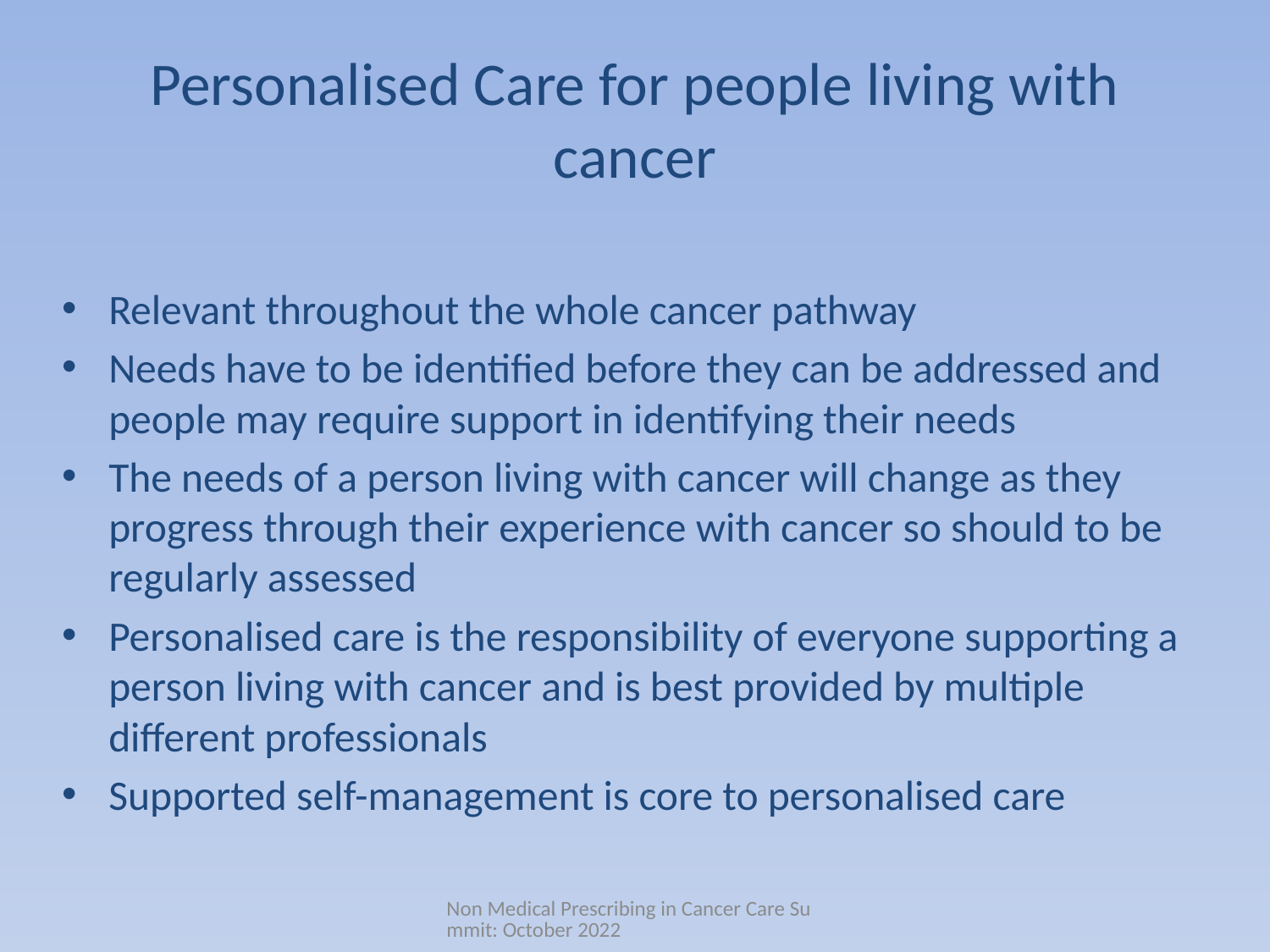

# Personalised Care for people living with cancer
Relevant throughout the whole cancer pathway
Needs have to be identified before they can be addressed and people may require support in identifying their needs
The needs of a person living with cancer will change as they progress through their experience with cancer so should to be regularly assessed
Personalised care is the responsibility of everyone supporting a person living with cancer and is best provided by multiple different professionals
Supported self-management is core to personalised care

Non Medical Prescribing in Cancer Care Summit: October 2022